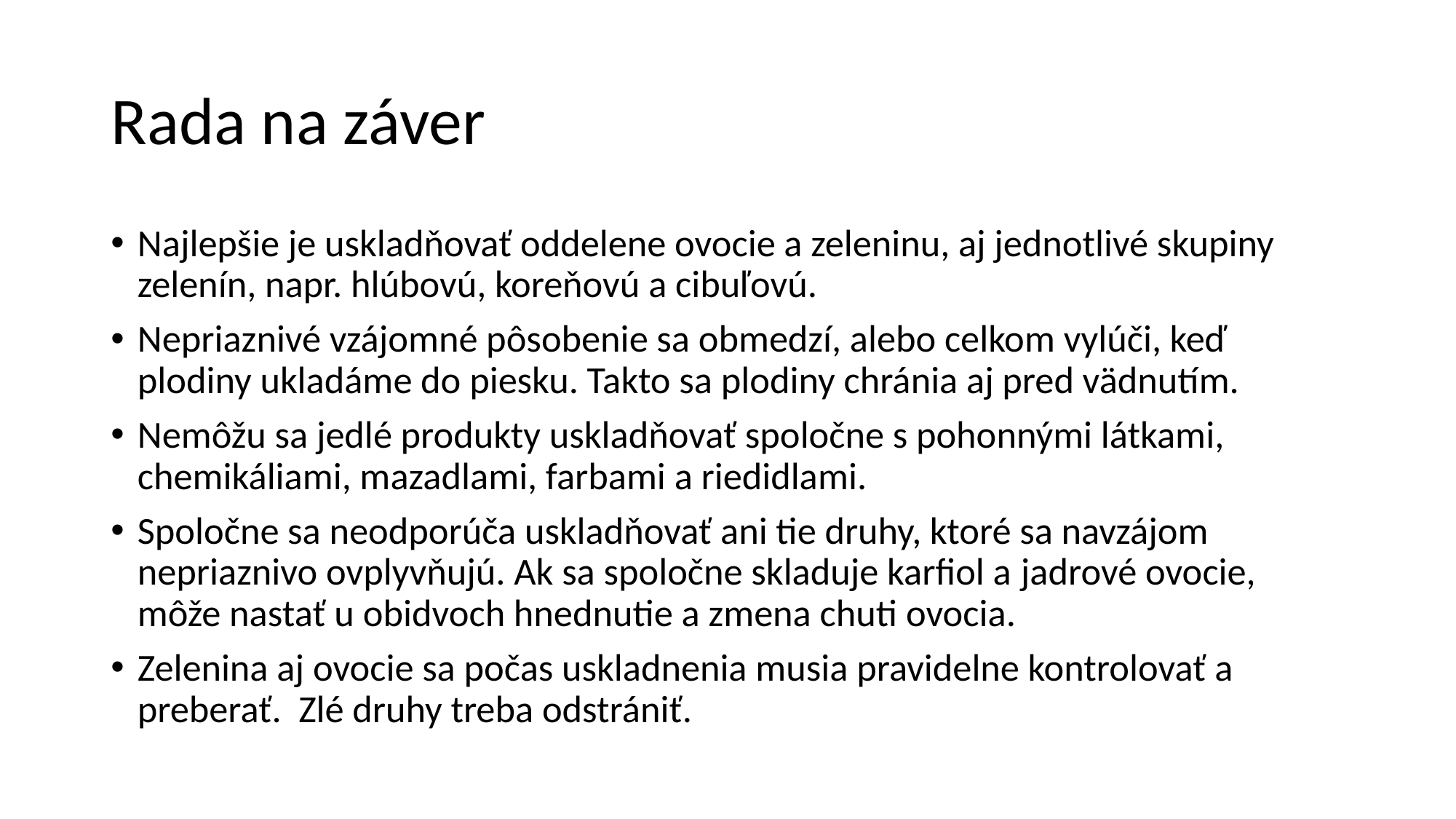

# Rada na záver
Najlepšie je uskladňovať oddelene ovocie a zeleninu, aj jednotlivé skupiny zelenín, napr. hlúbovú, koreňovú a cibuľovú.
Nepriaznivé vzájomné pôsobenie sa obmedzí, alebo celkom vylúči, keď plodiny ukladáme do piesku. Takto sa plodiny chránia aj pred vädnutím.
Nemôžu sa jedlé produkty uskladňovať spoločne s pohonnými látkami, chemikáliami, mazadlami, farbami a riedidlami.
Spoločne sa neodporúča uskladňovať ani tie druhy, ktoré sa navzájom nepriaznivo ovplyvňujú. Ak sa spoločne skladuje karfiol a jadrové ovocie, môže nastať u obidvoch hnednutie a zmena chuti ovocia.
Zelenina aj ovocie sa počas uskladnenia musia pravidelne kontrolovať a preberať.  Zlé druhy treba odstrániť.